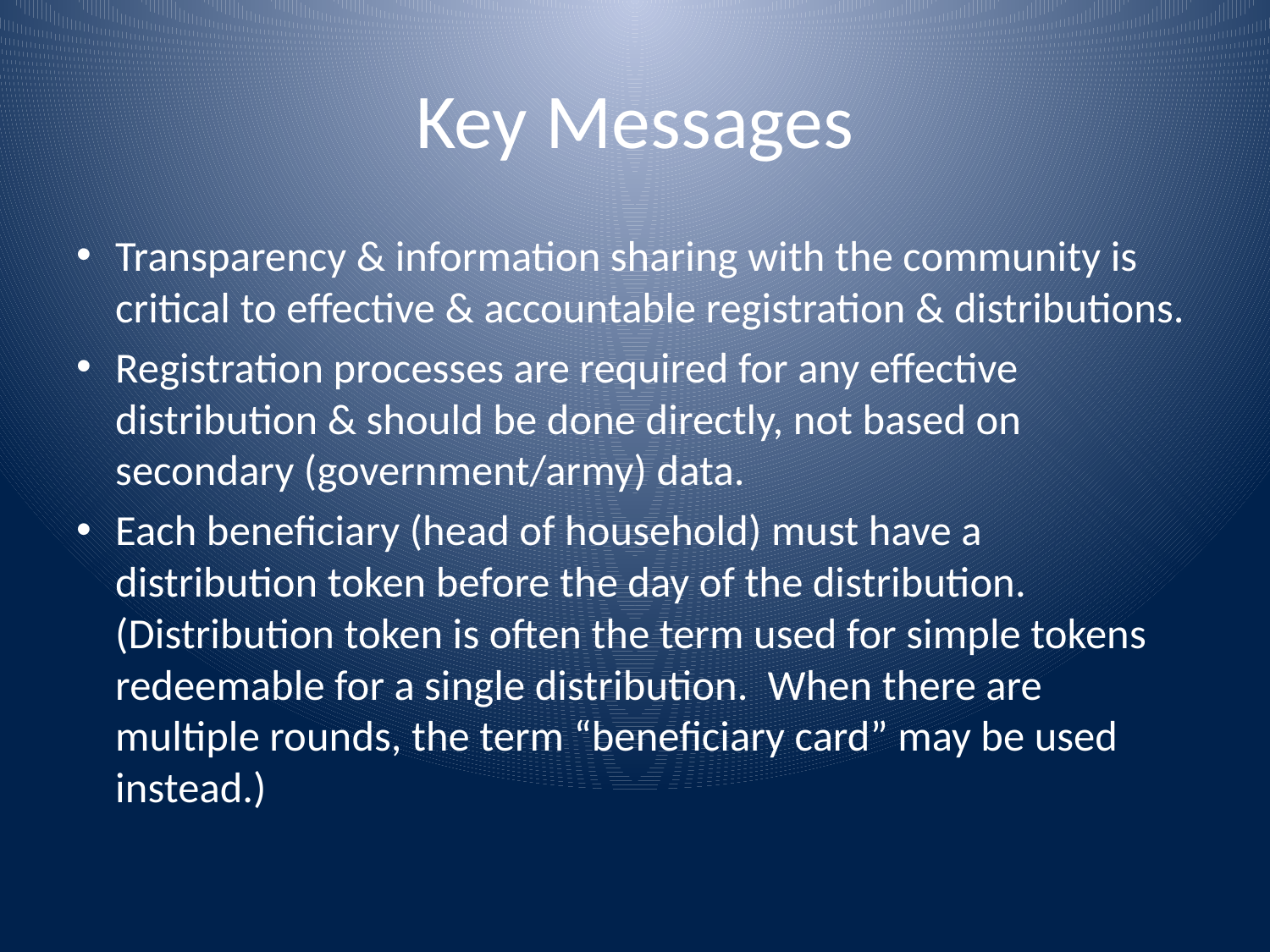

# Key Messages
Transparency & information sharing with the community is critical to effective & accountable registration & distributions.
Registration processes are required for any effective distribution & should be done directly, not based on secondary (government/army) data.
Each beneficiary (head of household) must have a distribution token before the day of the distribution.  (Distribution token is often the term used for simple tokens redeemable for a single distribution.  When there are multiple rounds, the term “beneficiary card” may be used instead.)